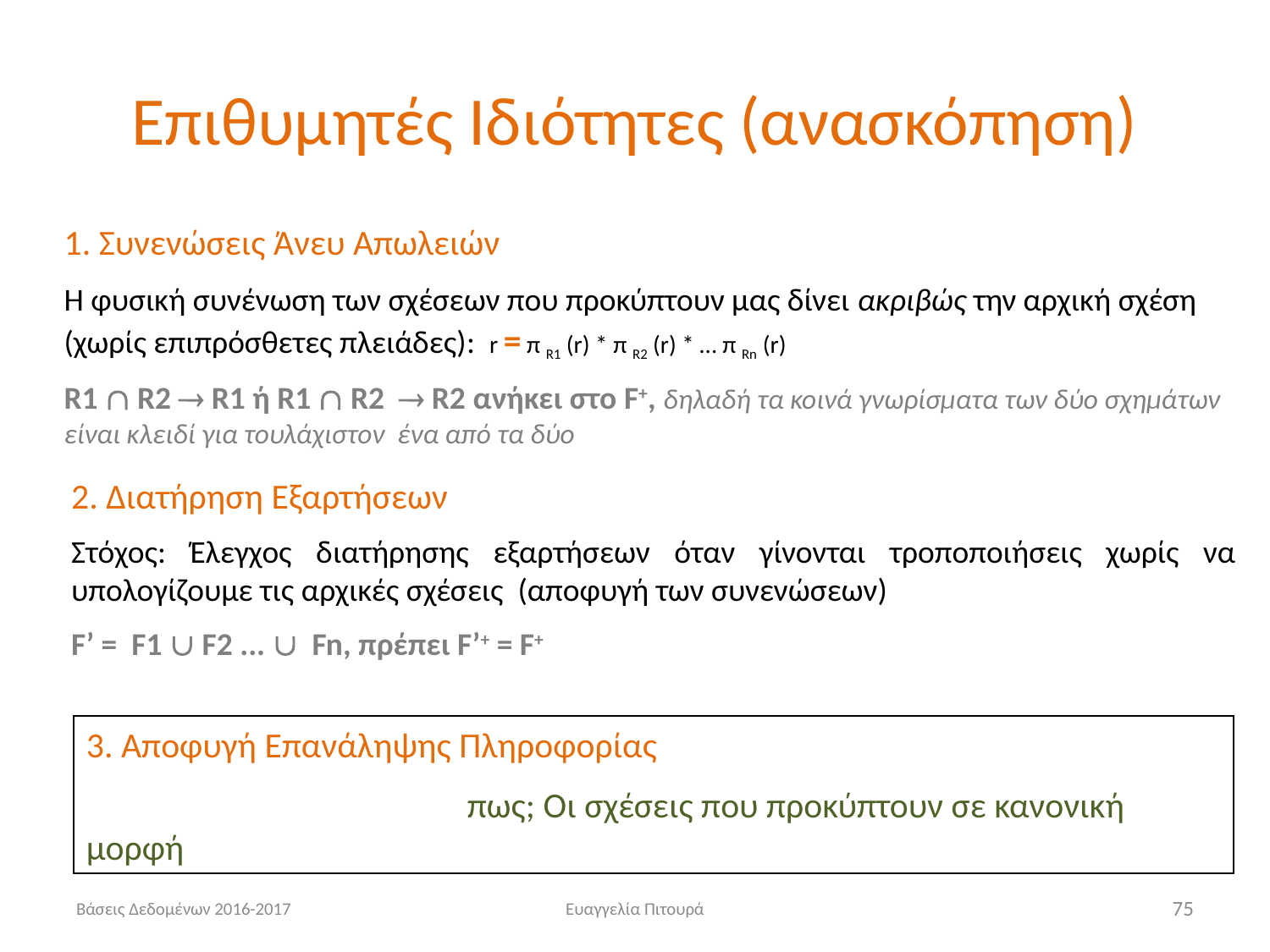

# Επιθυμητές Ιδιότητες (ανασκόπηση)
1. Συνενώσεις Άνευ Απωλειών
Η φυσική συνένωση των σχέσεων που προκύπτουν μας δίνει ακριβώς την αρχική σχέση (χωρίς επιπρόσθετες πλειάδες):  r = π R1 (r) * π R2 (r) * … π Rn (r)
R1 ∩ R2 → R1 ή R1 ∩ R2  → R2 ανήκει στο F+, δηλαδή τα κοινά γνωρίσματα των δύο σχημάτων είναι κλειδί για τουλάχιστον  ένα από τα δύο
2. Διατήρηση Εξαρτήσεων
Στόχος: Έλεγχος διατήρησης εξαρτήσεων όταν γίνονται τροποποιήσεις χωρίς να υπολογίζουμε τις αρχικές σχέσεις  (αποφυγή των συνενώσεων)
F’ =  F1 ∪ F2 ... ∪  Fn, πρέπει F’+ = F+

3. Αποφυγή Επανάληψης Πληροφορίας
			πως; Οι σχέσεις που προκύπτουν σε κανονική μορφή
Βάσεις Δεδομένων 2016-2017
Ευαγγελία Πιτουρά
75